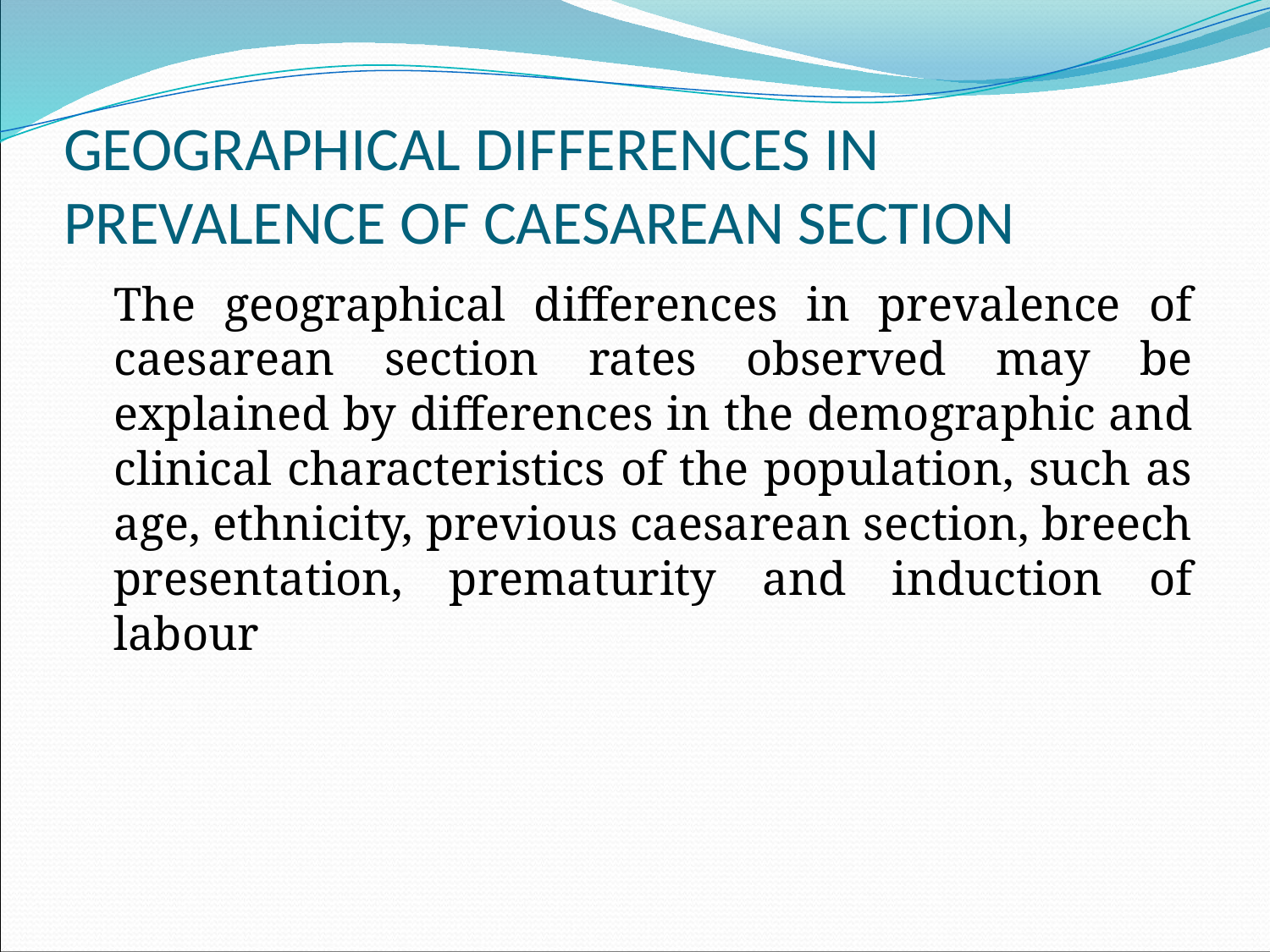

# GEOGRAPHICAL DIFFERENCES IN PREVALENCE OF CAESAREAN SECTION
	The geographical differences in prevalence of caesarean section rates observed may be explained by differences in the demographic and clinical characteristics of the population, such as age, ethnicity, previous caesarean section, breech presentation, prematurity and induction of labour